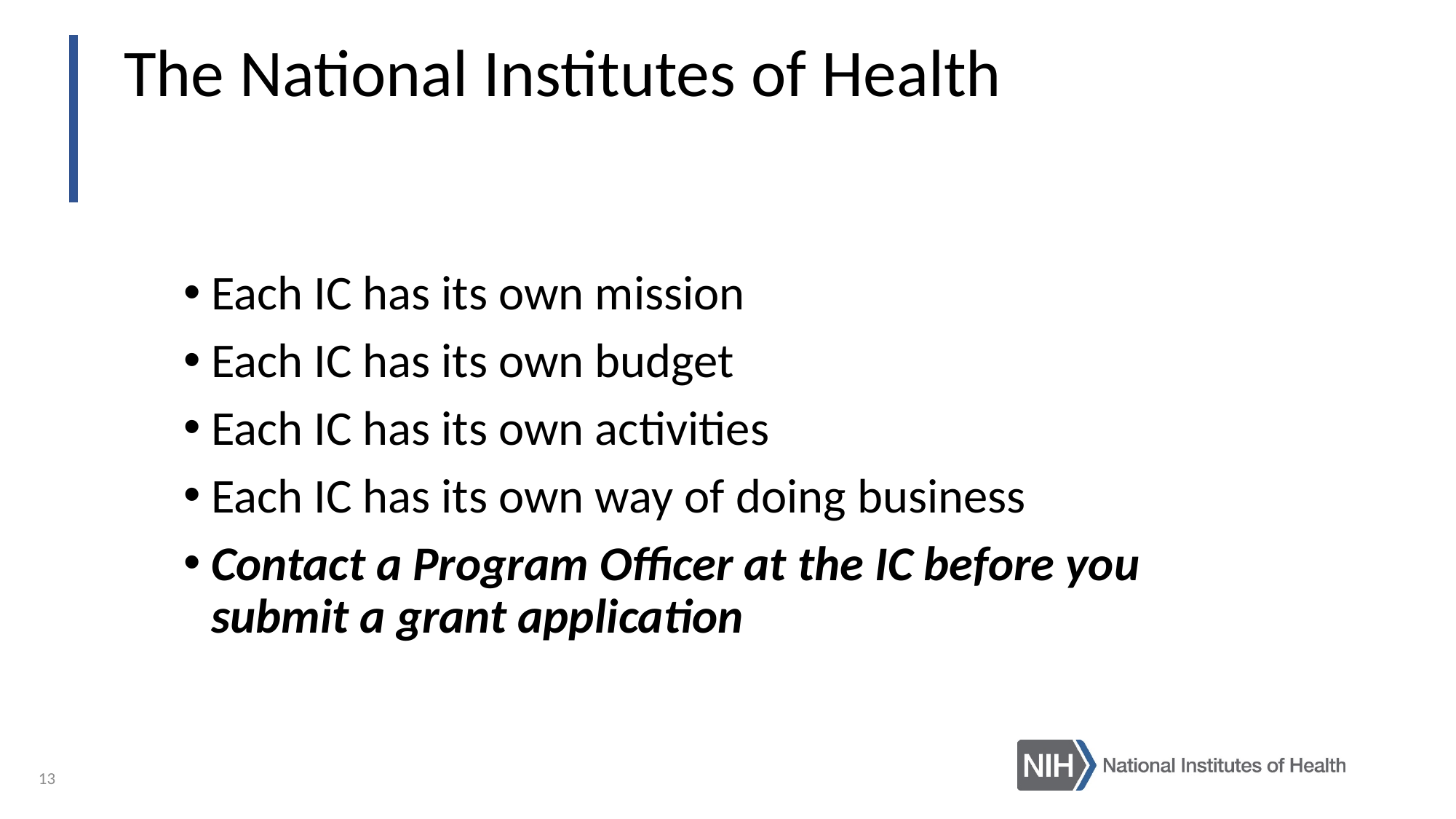

# The National Institutes of Health
Each IC has its own mission
Each IC has its own budget
Each IC has its own activities
Each IC has its own way of doing business
Contact a Program Officer at the IC before you submit a grant application

13